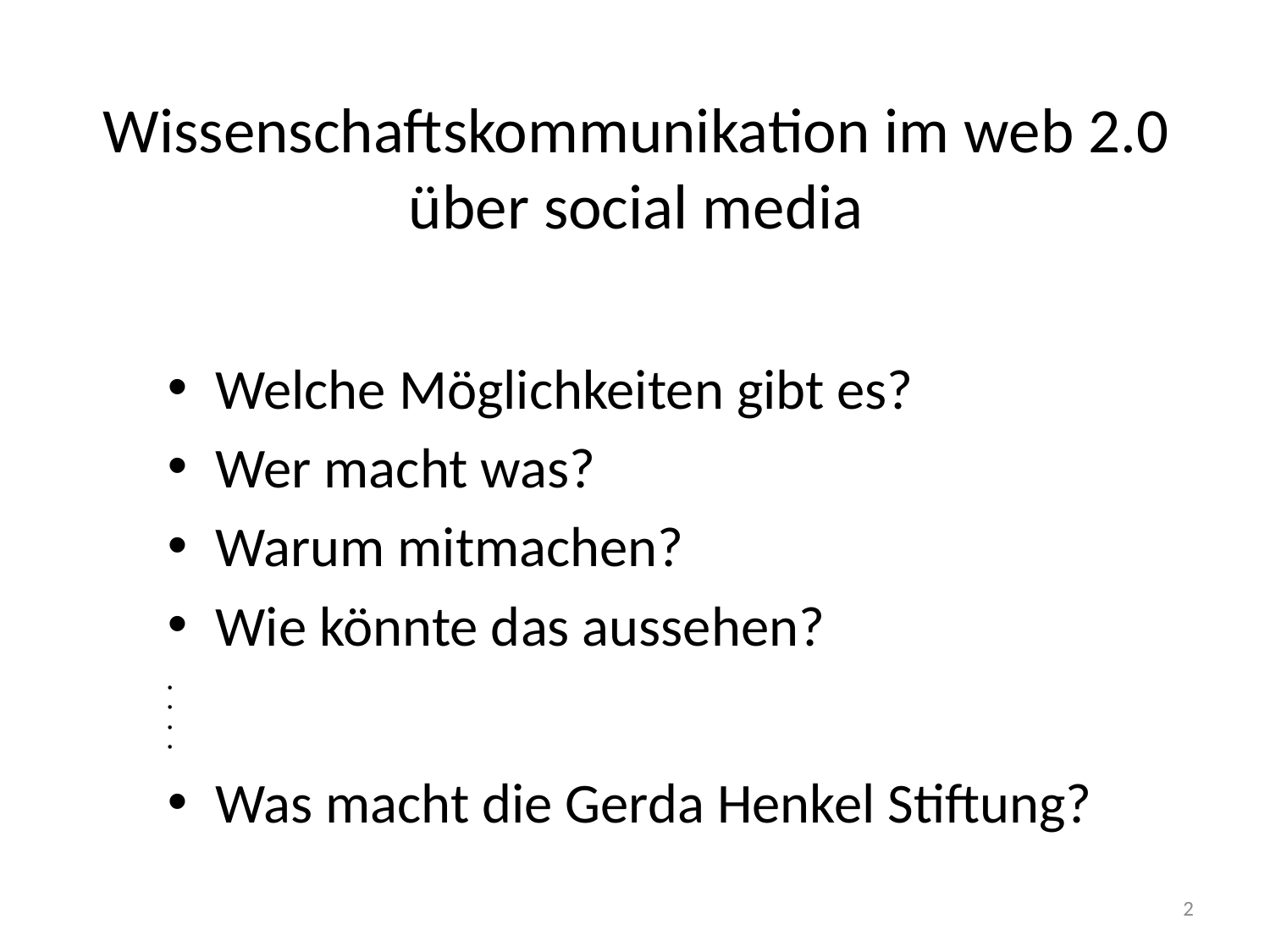

# Wissenschaftskommunikation im web 2.0 über social media
Welche Möglichkeiten gibt es?
Wer macht was?
Warum mitmachen?
Wie könnte das aussehen?

Was macht die Gerda Henkel Stiftung?
2